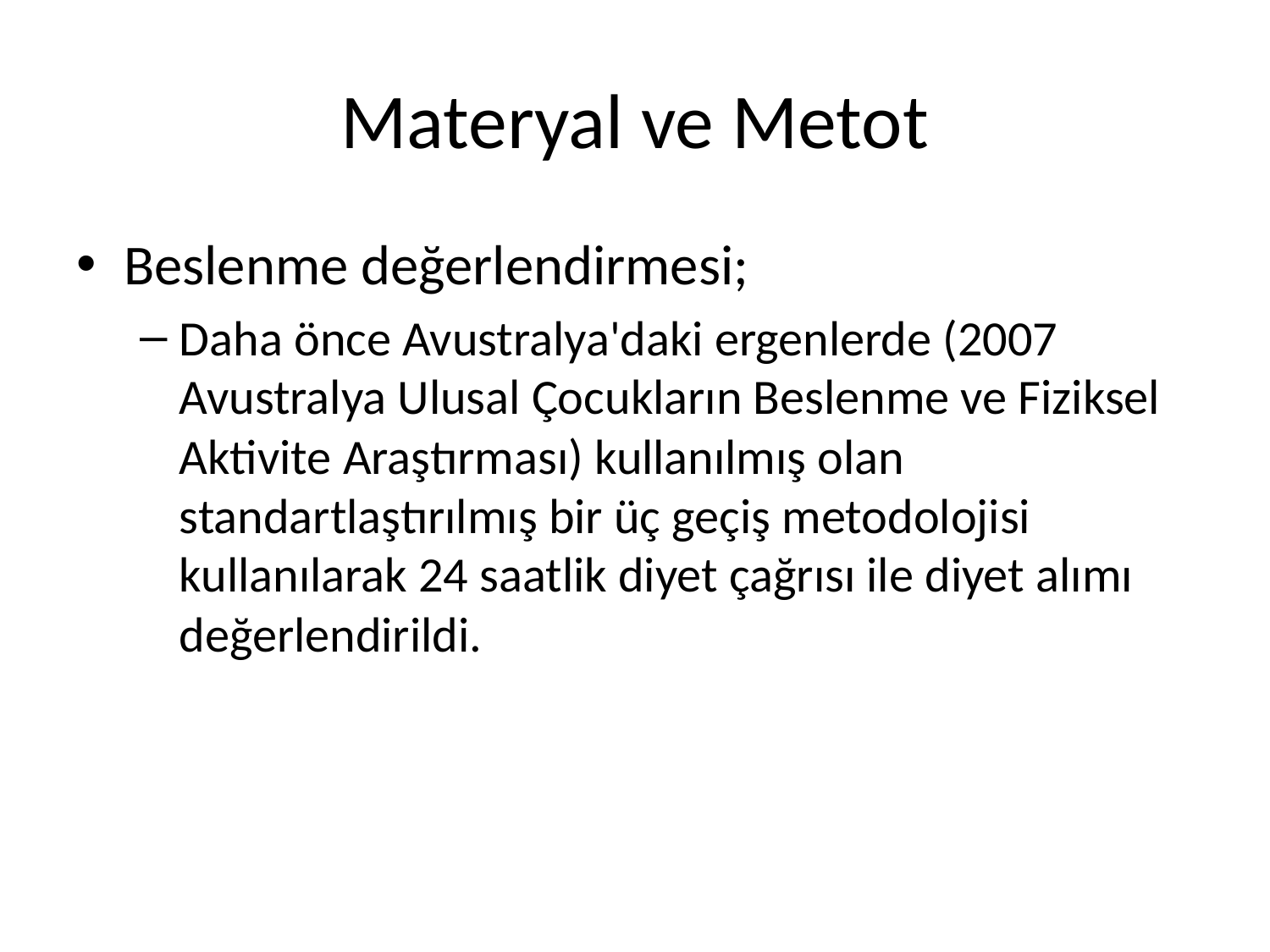

# Materyal ve Metot
Beslenme değerlendirmesi;
Daha önce Avustralya'daki ergenlerde (2007 Avustralya Ulusal Çocukların Beslenme ve Fiziksel Aktivite Araştırması) kullanılmış olan standartlaştırılmış bir üç geçiş metodolojisi kullanılarak 24 saatlik diyet çağrısı ile diyet alımı değerlendirildi.